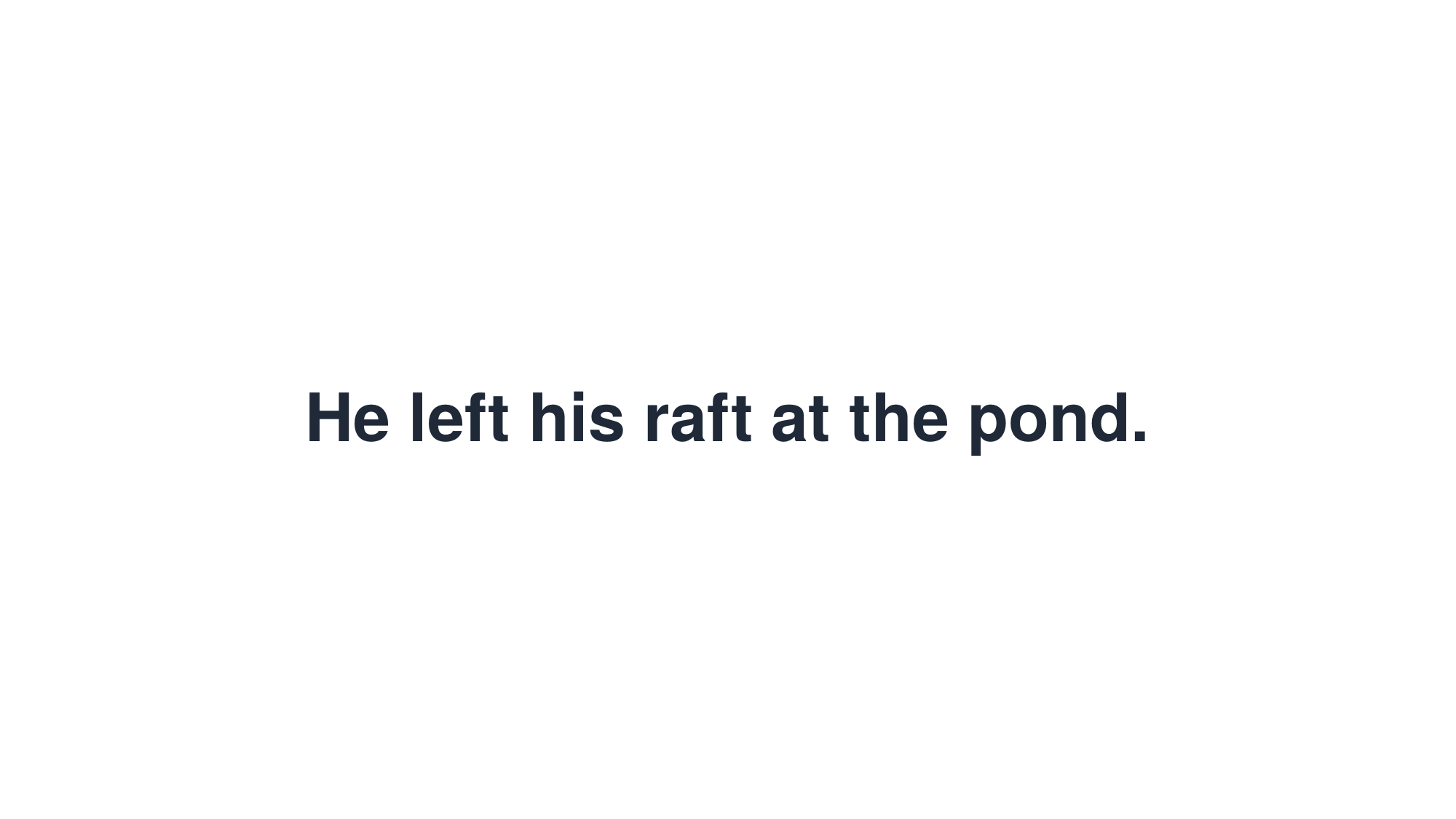

He left his raft at the pond.